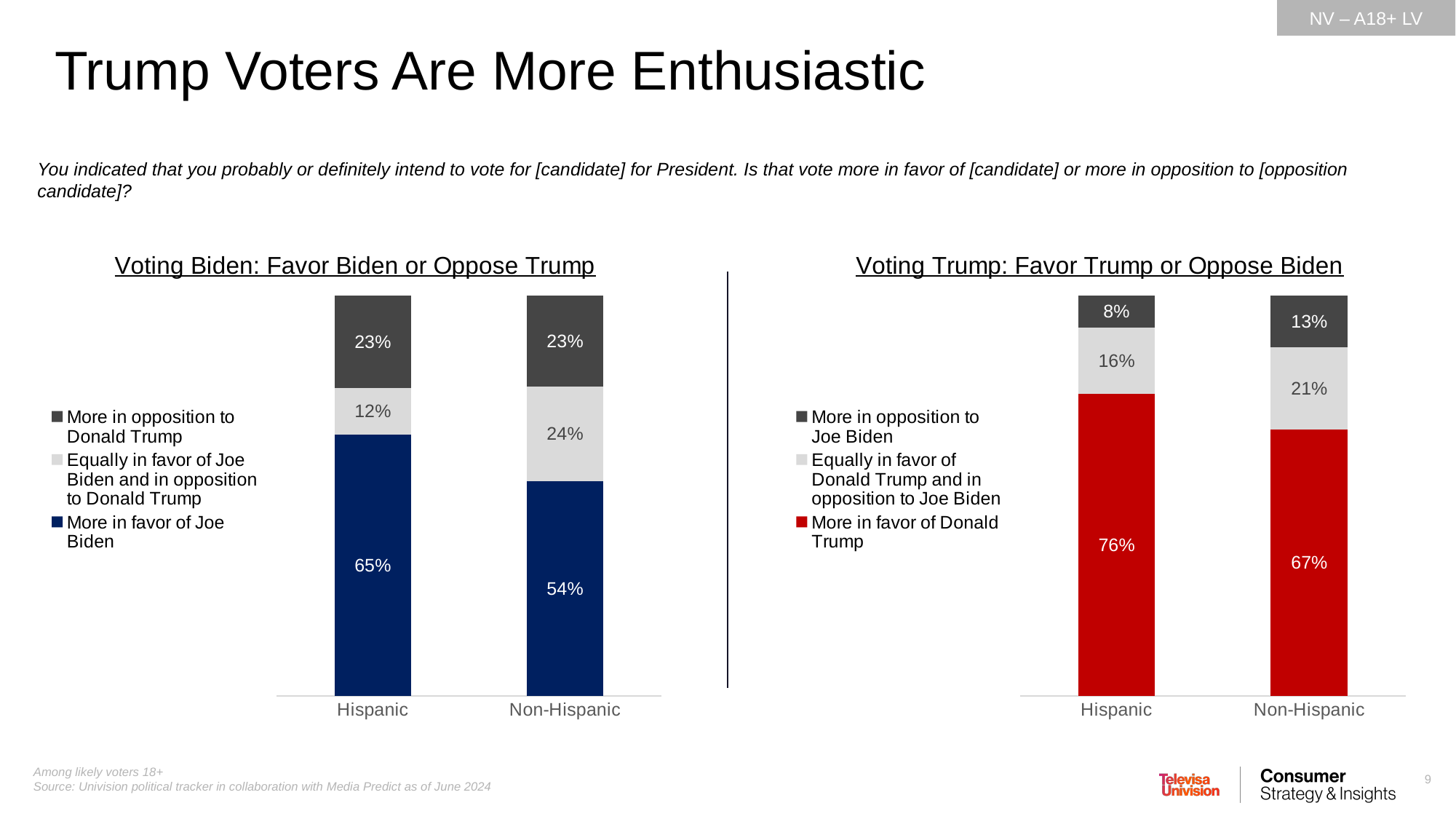

Trump Voters Are More Enthusiastic
You indicated that you probably or definitely intend to vote for [candidate] for President. Is that vote more in favor of [candidate] or more in opposition to [opposition candidate]?

### Chart: Voting Biden: Favor Biden or Oppose Trump

| Category | More in favor of Joe Biden | Equally in favor of Joe Biden and in opposition to Donald Trump | More in opposition to Donald Trump |
|---|---|---|---|
| Hispanic | 0.6530164243524719 | 0.1166875815019741 | 0.2302959941455539 |
| Non-Hispanic | 0.5374763531852867 | 0.2358719621014937 | 0.2266516847132199 |

### Chart: Voting Trump: Favor Trump or Oppose Biden

| Category | More in favor of Donald Trump | Equally in favor of Donald Trump and in opposition to Joe Biden | More in opposition to Joe Biden |
|---|---|---|---|
| Hispanic | 0.7551674233418284 | 0.1649209910987766 | 0.07991158555939493 |
| Non-Hispanic | 0.6655385533170606 | 0.2051015391520765 | 0.1293599075308628 |